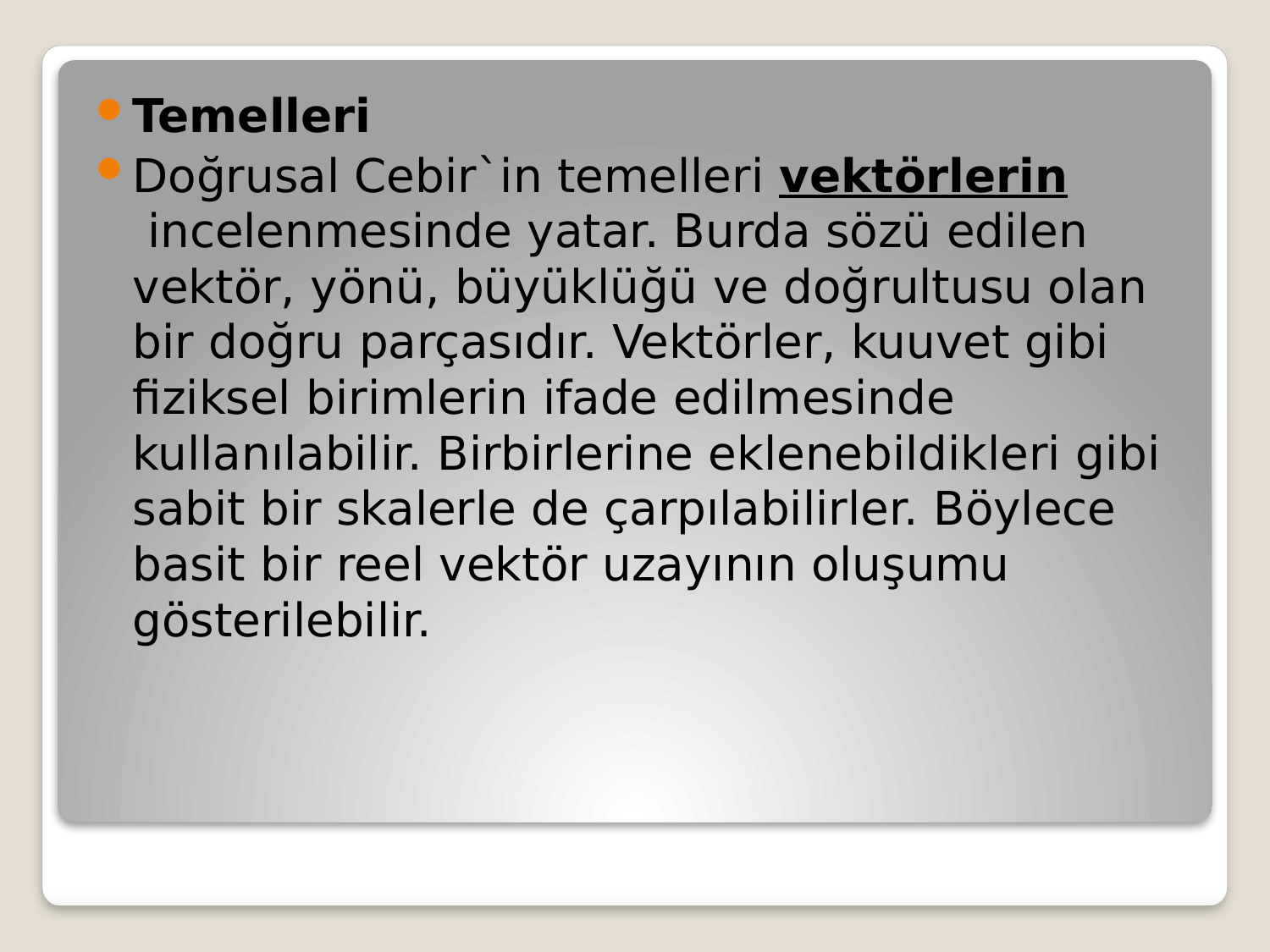

Temelleri
Doğrusal Cebir`in temelleri vektörlerin incelenmesinde yatar. Burda sözü edilen vektör, yönü, büyüklüğü ve doğrultusu olan bir doğru parçasıdır. Vektörler, kuuvet gibi fiziksel birimlerin ifade edilmesinde kullanılabilir. Birbirlerine eklenebildikleri gibi sabit bir skalerle de çarpılabilirler. Böylece basit bir reel vektör uzayının oluşumu gösterilebilir.